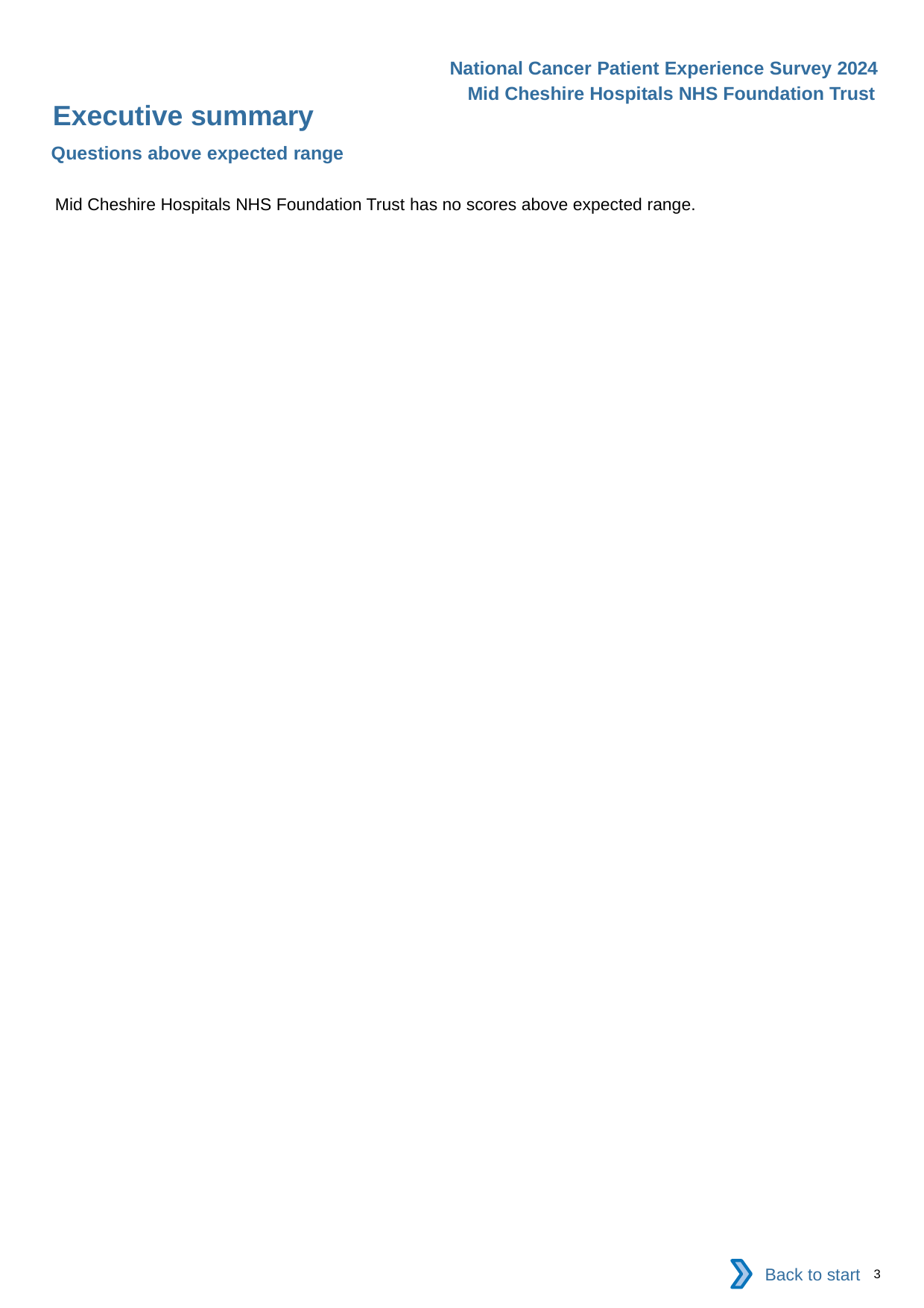

National Cancer Patient Experience Survey 2024
Mid Cheshire Hospitals NHS Foundation Trust
Executive summary
Questions above expected range
Mid Cheshire Hospitals NHS Foundation Trust has no scores above expected range.
Back to start

3